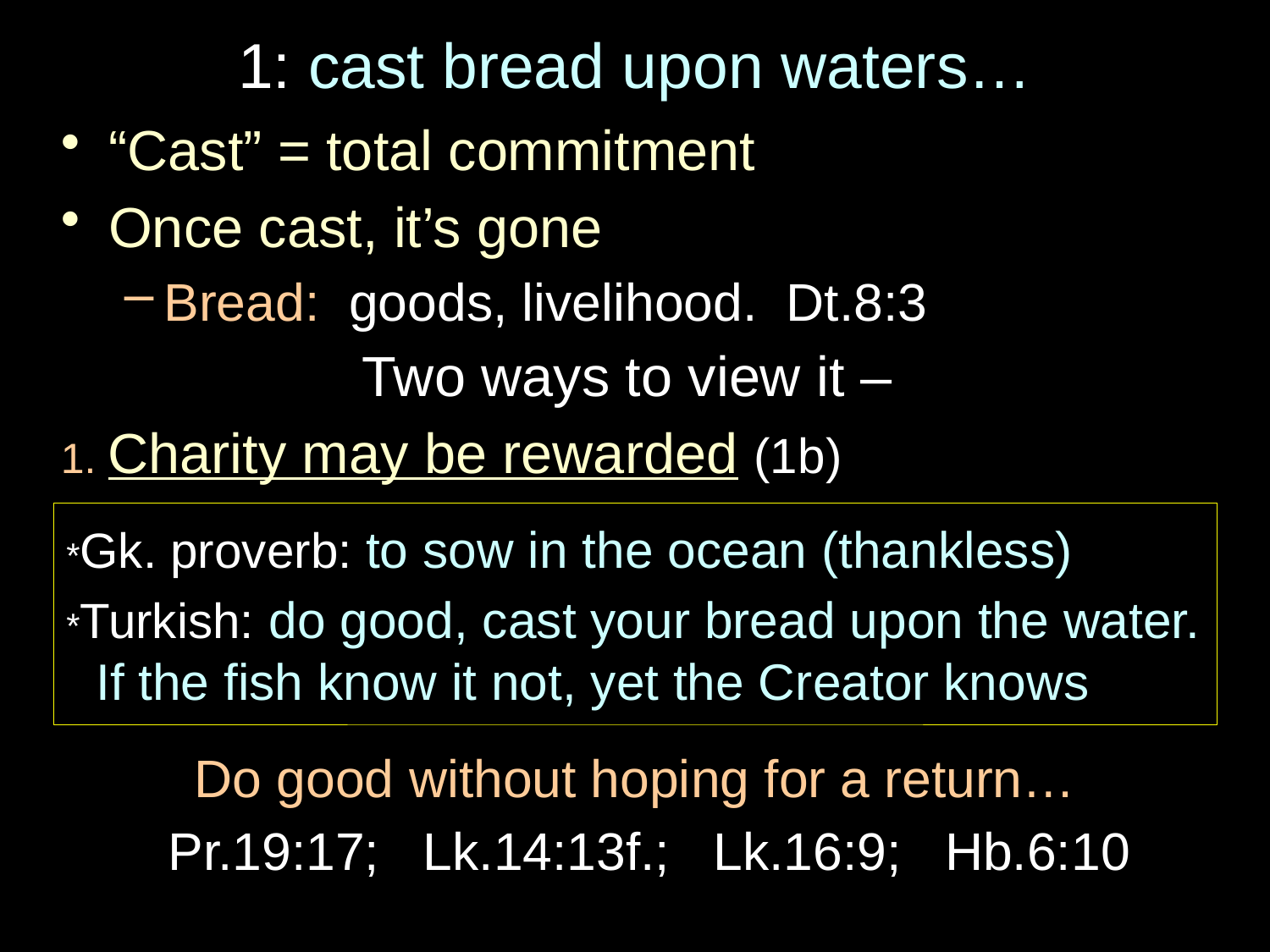

# 1: cast bread upon waters…
“Cast” = total commitment
Once cast, it’s gone
Bread:  goods, livelihood.  Dt.8:3
Two ways to view it –
1. Charity may be rewarded (1b)

Do good without hoping for a return…
   Pr.19:17;   Lk.14:13f.;   Lk.16:9;   Hb.6:10
*Gk. proverb: to sow in the ocean (thankless)
*Turkish: do good, cast your bread upon the water.  If the fish know it not, yet the Creator knows